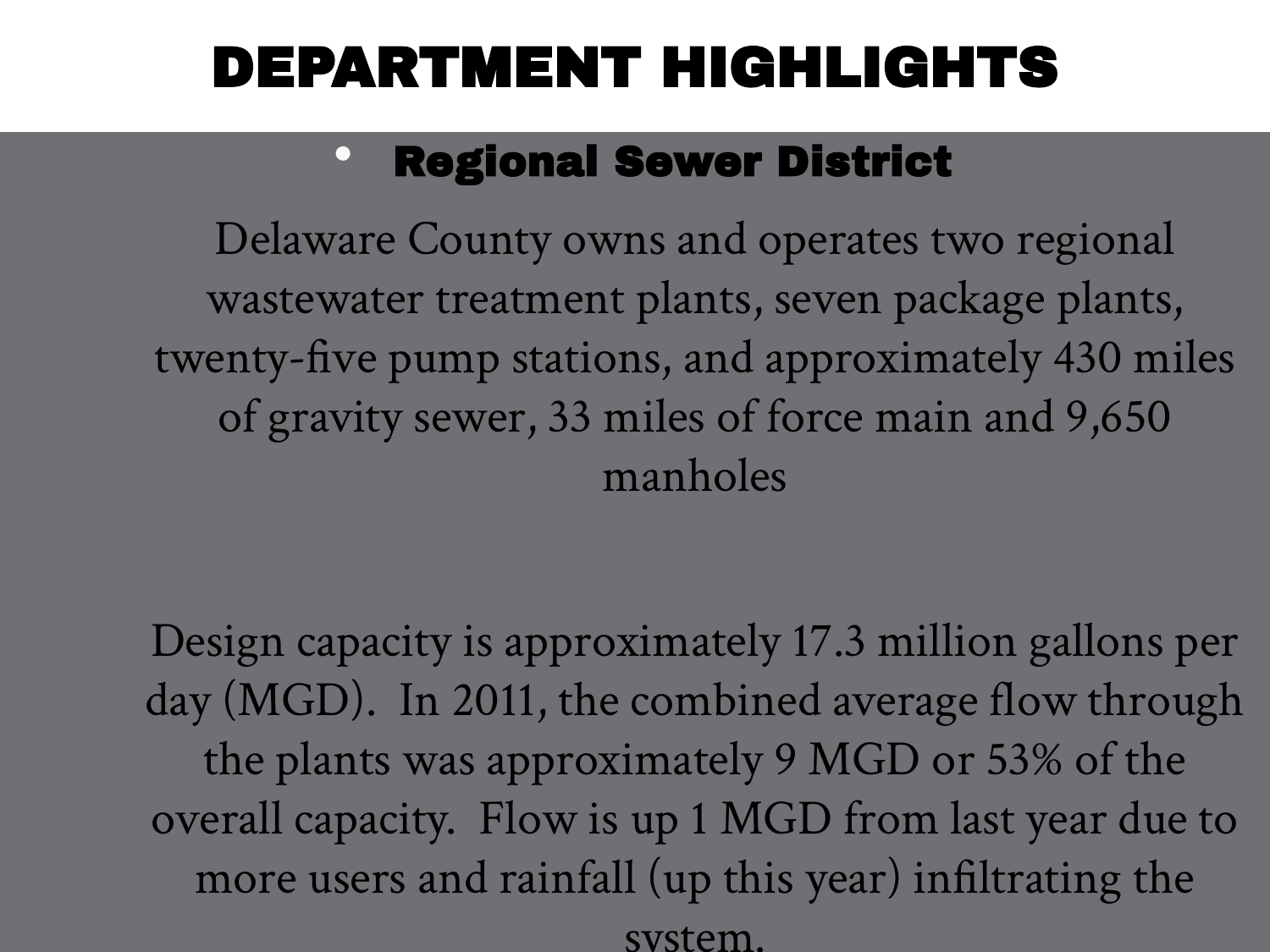

Department Highlights
Regional Sewer District
Delaware County owns and operates two regional wastewater treatment plants, seven package plants, twenty-five pump stations, and approximately 430 miles of gravity sewer, 33 miles of force main and 9,650 manholes

Design capacity is approximately 17.3 million gallons per day (MGD).  In 2011, the combined average flow through the plants was approximately 9 MGD or 53% of the overall capacity.  Flow is up 1 MGD from last year due to more users and rainfall (up this year) infiltrating the system.